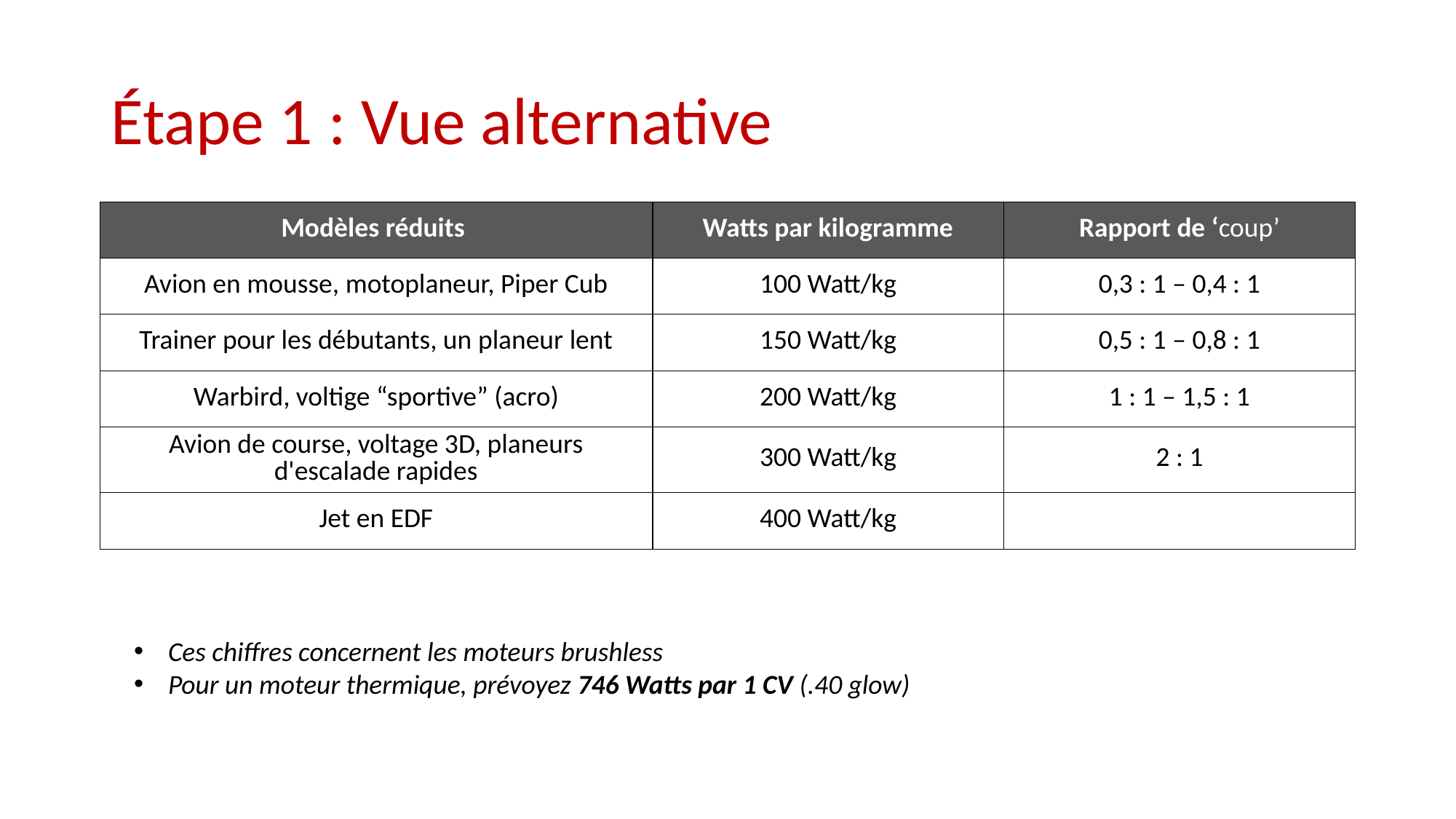

# Étape 1 : Vue alternative
| Modèles réduits | Watts par kilogramme | Rapport de ‘coup’ |
| --- | --- | --- |
| Avion en mousse, motoplaneur, Piper Cub | 100 Watt/kg | 0,3 : 1 – 0,4 : 1 |
| Trainer pour les débutants, un planeur lent | 150 Watt/kg | 0,5 : 1 – 0,8 : 1 |
| Warbird, voltige “sportive” (acro) | 200 Watt/kg | 1 : 1 – 1,5 : 1 |
| Avion de course, voltage 3D, planeurs d'escalade rapides | 300 Watt/kg | 2 : 1 |
| Jet en EDF | 400 Watt/kg |  |
Ces chiffres concernent les moteurs brushless
Pour un moteur thermique, prévoyez 746 Watts par 1 CV (.40 glow)